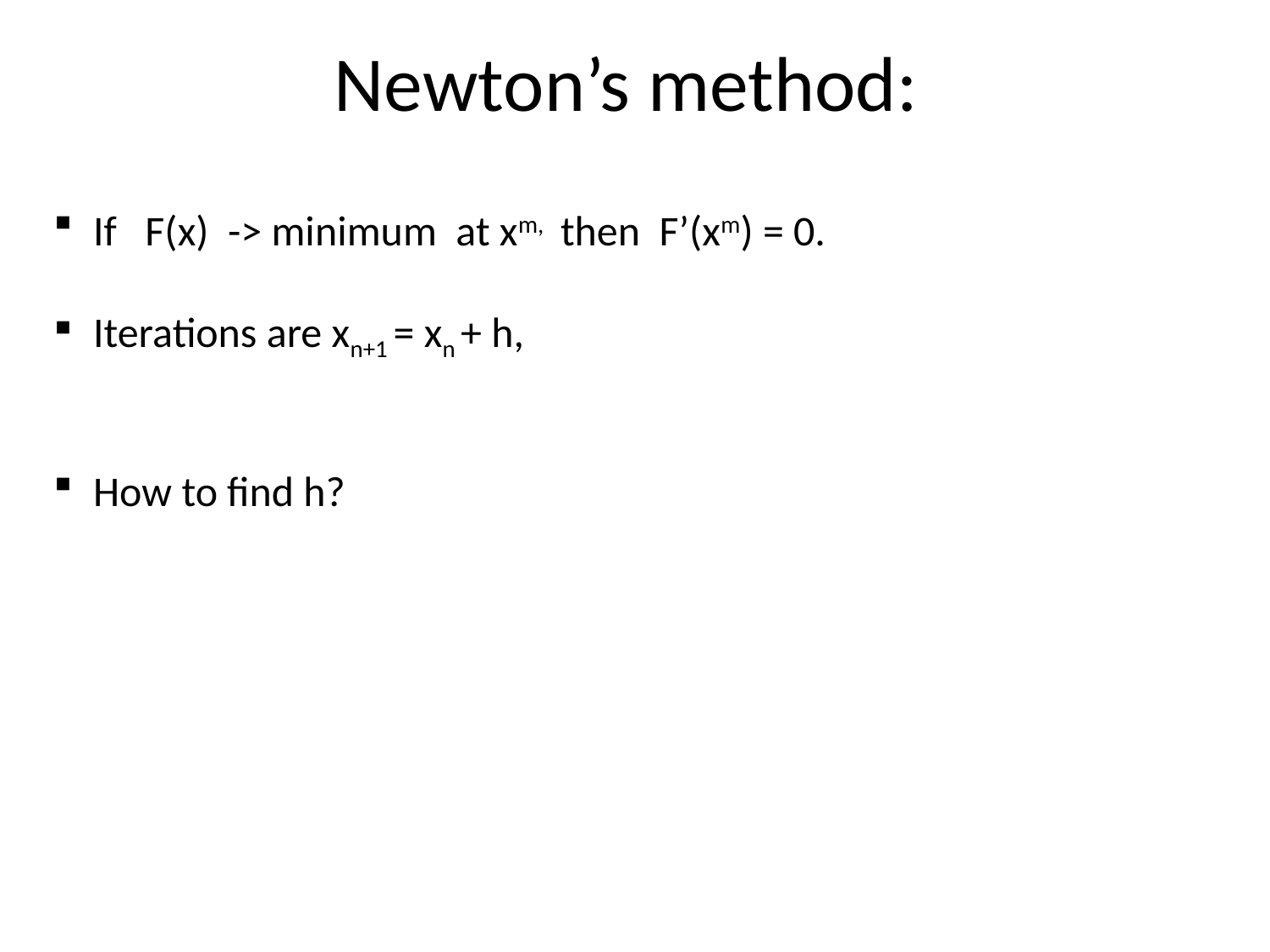

# Newton’s method:
If   F(x)  -> minimum  at xm,   then  F’(xm) = 0.

Iterations are xn+1 = xn + h,

How to find h?